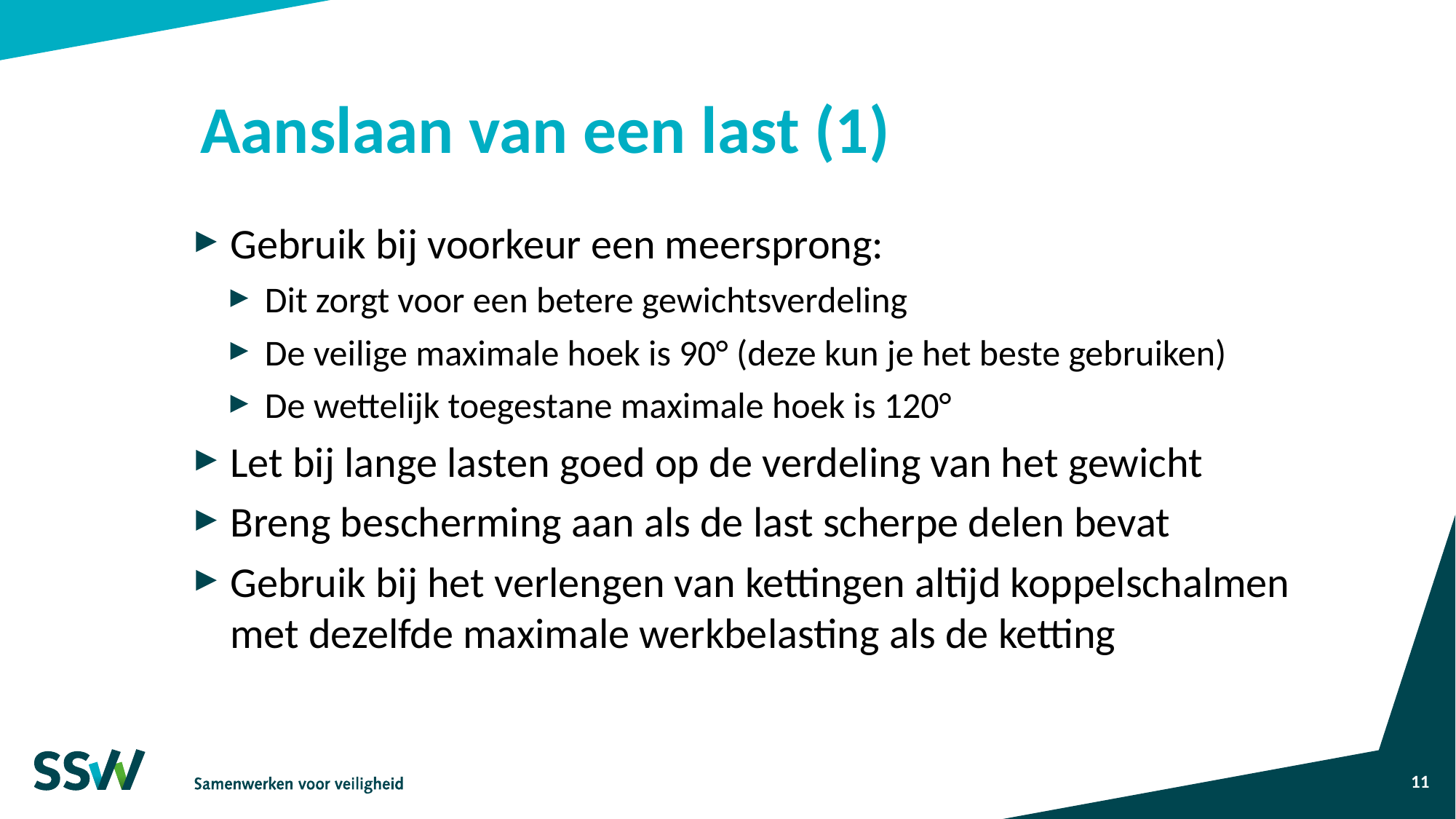

# Aanslaan van een last (1)
Gebruik bij voorkeur een meersprong:
Dit zorgt voor een betere gewichtsverdeling
De veilige maximale hoek is 90° (deze kun je het beste gebruiken)
De wettelijk toegestane maximale hoek is 120°
Let bij lange lasten goed op de verdeling van het gewicht
Breng bescherming aan als de last scherpe delen bevat
Gebruik bij het verlengen van kettingen altijd koppelschalmen met dezelfde maximale werkbelasting als de ketting
11